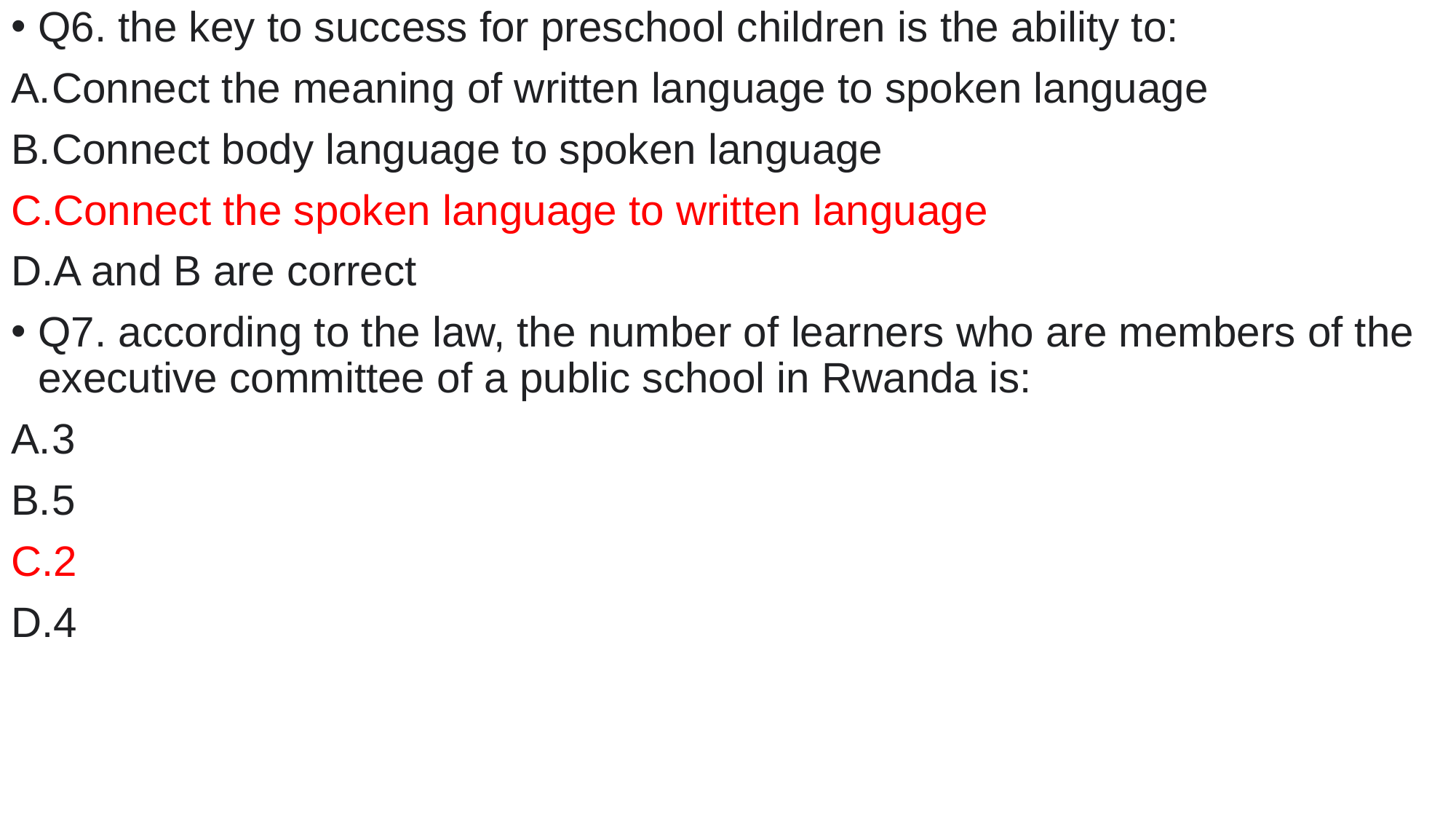

Q6. the key to success for preschool children is the ability to:
Connect the meaning of written language to spoken language
Connect body language to spoken language
Connect the spoken language to written language
A and B are correct
Q7. according to the law, the number of learners who are members of the executive committee of a public school in Rwanda is:
3
5
2
4